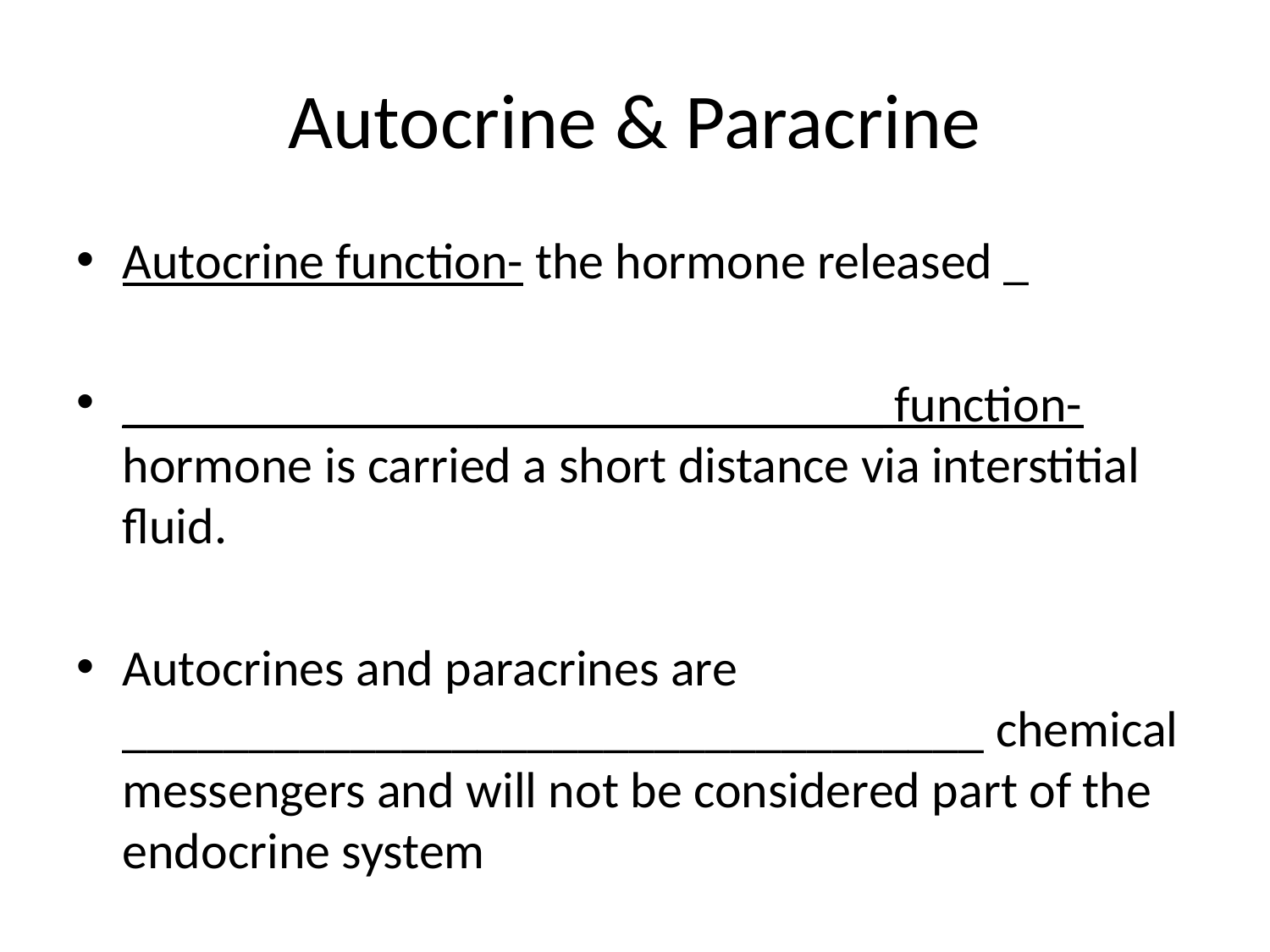

# Autocrine & Paracrine
Autocrine function- the hormone released _

______________________________ function- hormone is carried a short distance via interstitial fluid.

Autocrines and paracrines are __________________________________ chemical messengers and will not be considered part of the endocrine system